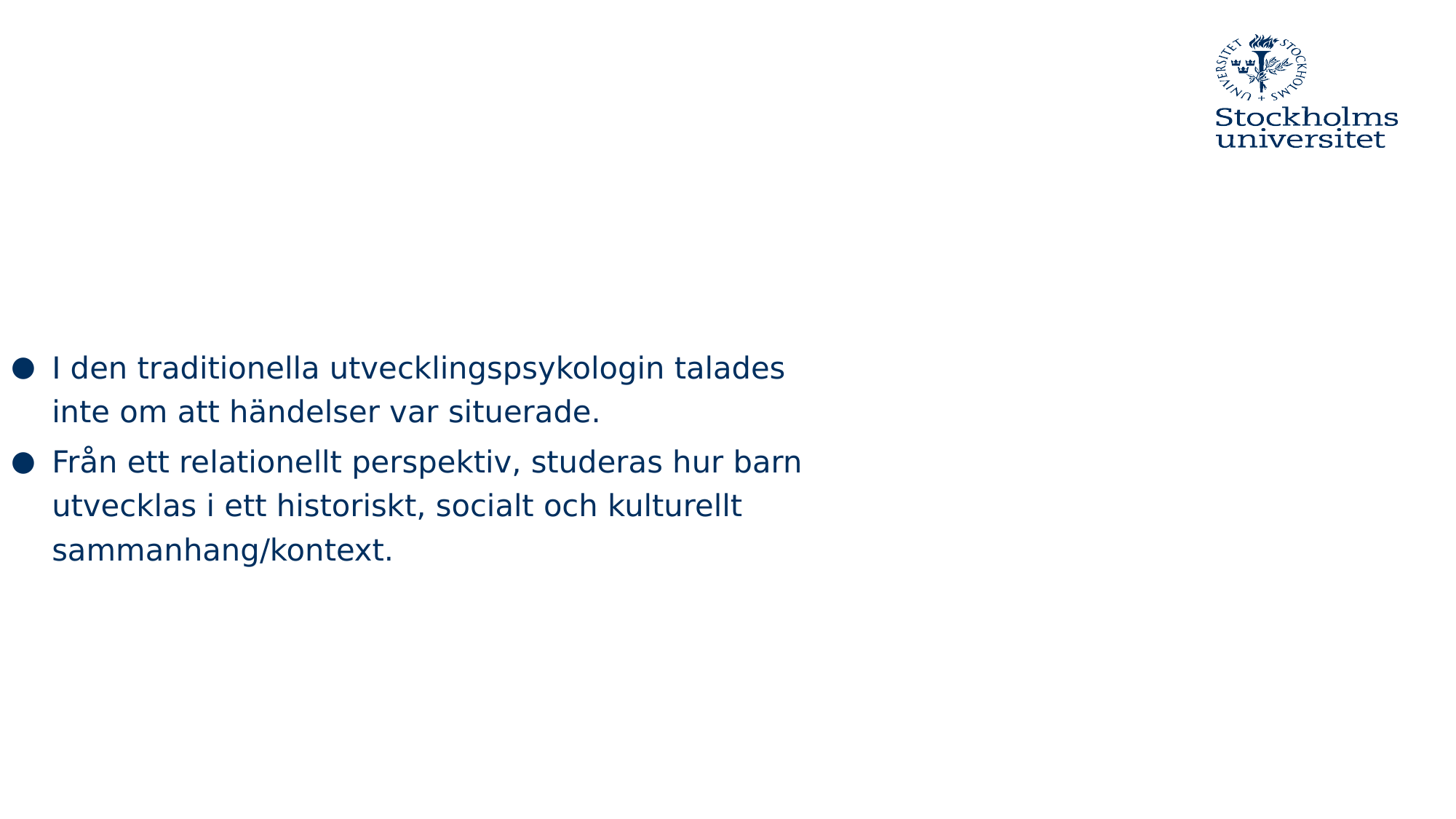

I den traditionella utvecklingspsykologin talades inte om att händelser var situerade.
Från ett relationellt perspektiv, studeras hur barn utvecklas i ett historiskt, socialt och kulturellt sammanhang/kontext.